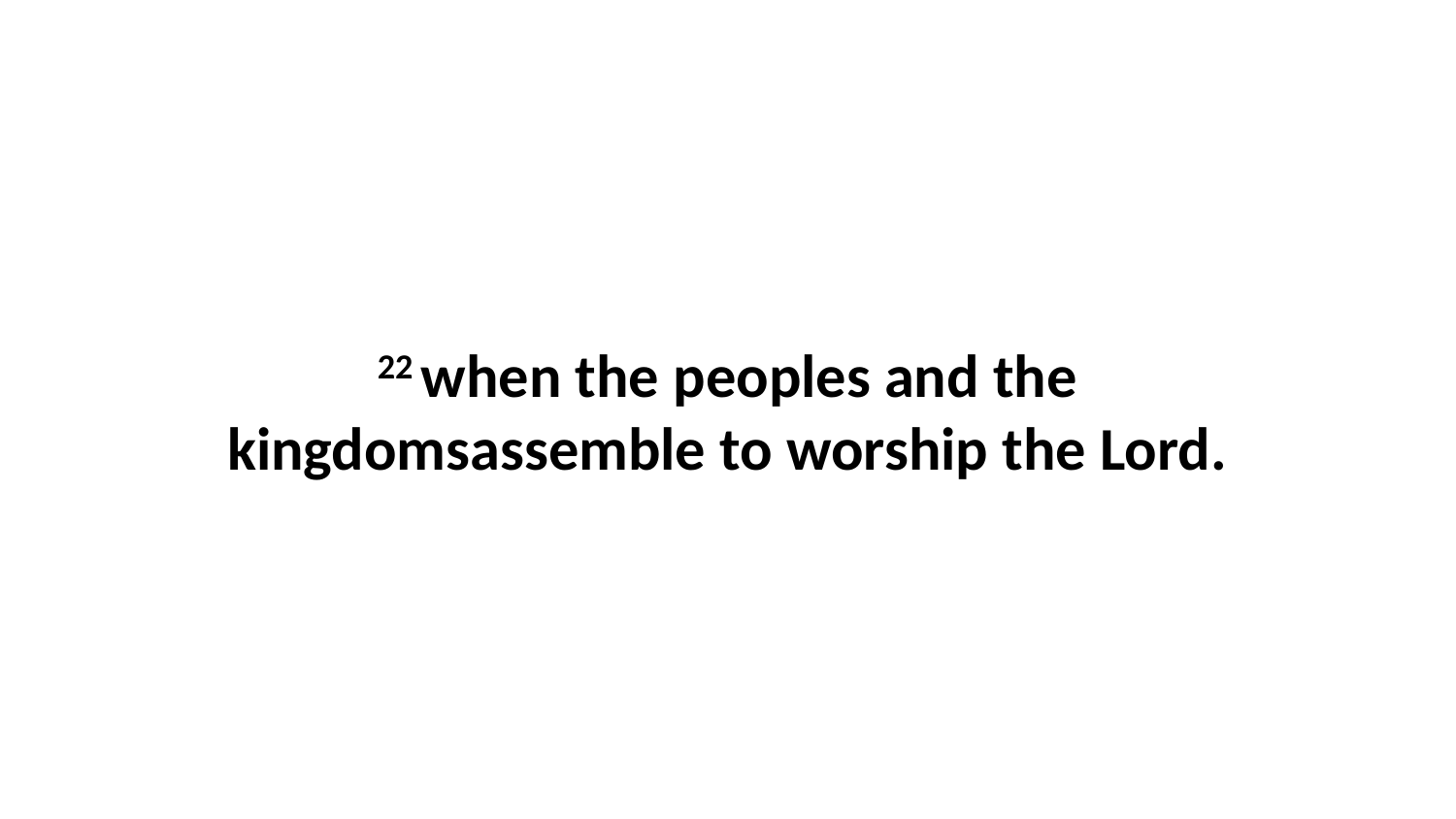

22 when the peoples and the kingdomsassemble to worship the Lord.